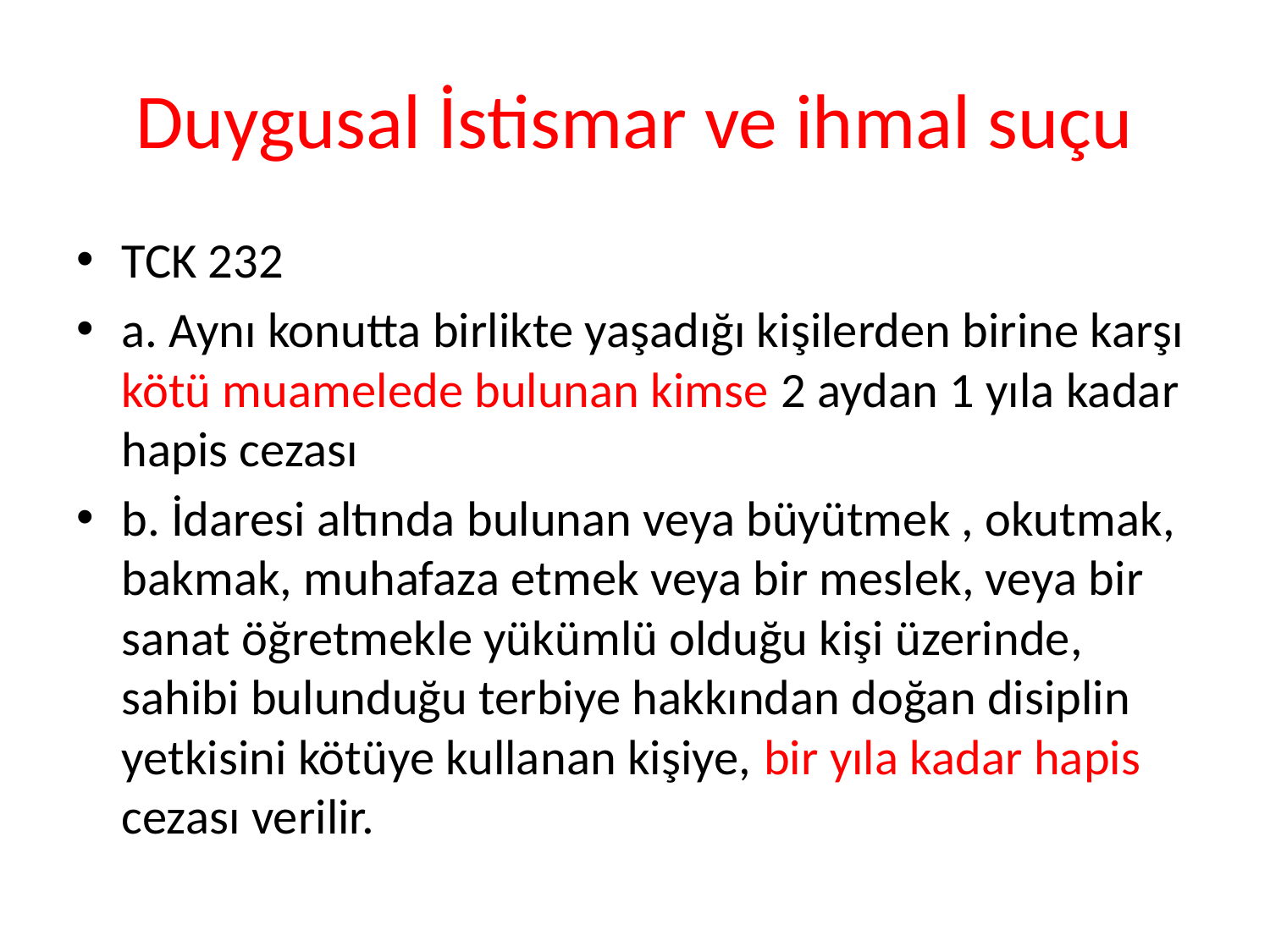

# Duygusal İstismar ve ihmal suçu
TCK 232
a. Aynı konutta birlikte yaşadığı kişilerden birine karşı kötü muamelede bulunan kimse 2 aydan 1 yıla kadar hapis cezası
b. İdaresi altında bulunan veya büyütmek , okutmak, bakmak, muhafaza etmek veya bir meslek, veya bir sanat öğretmekle yükümlü olduğu kişi üzerinde, sahibi bulunduğu terbiye hakkından doğan disiplin yetkisini kötüye kullanan kişiye, bir yıla kadar hapis cezası verilir.